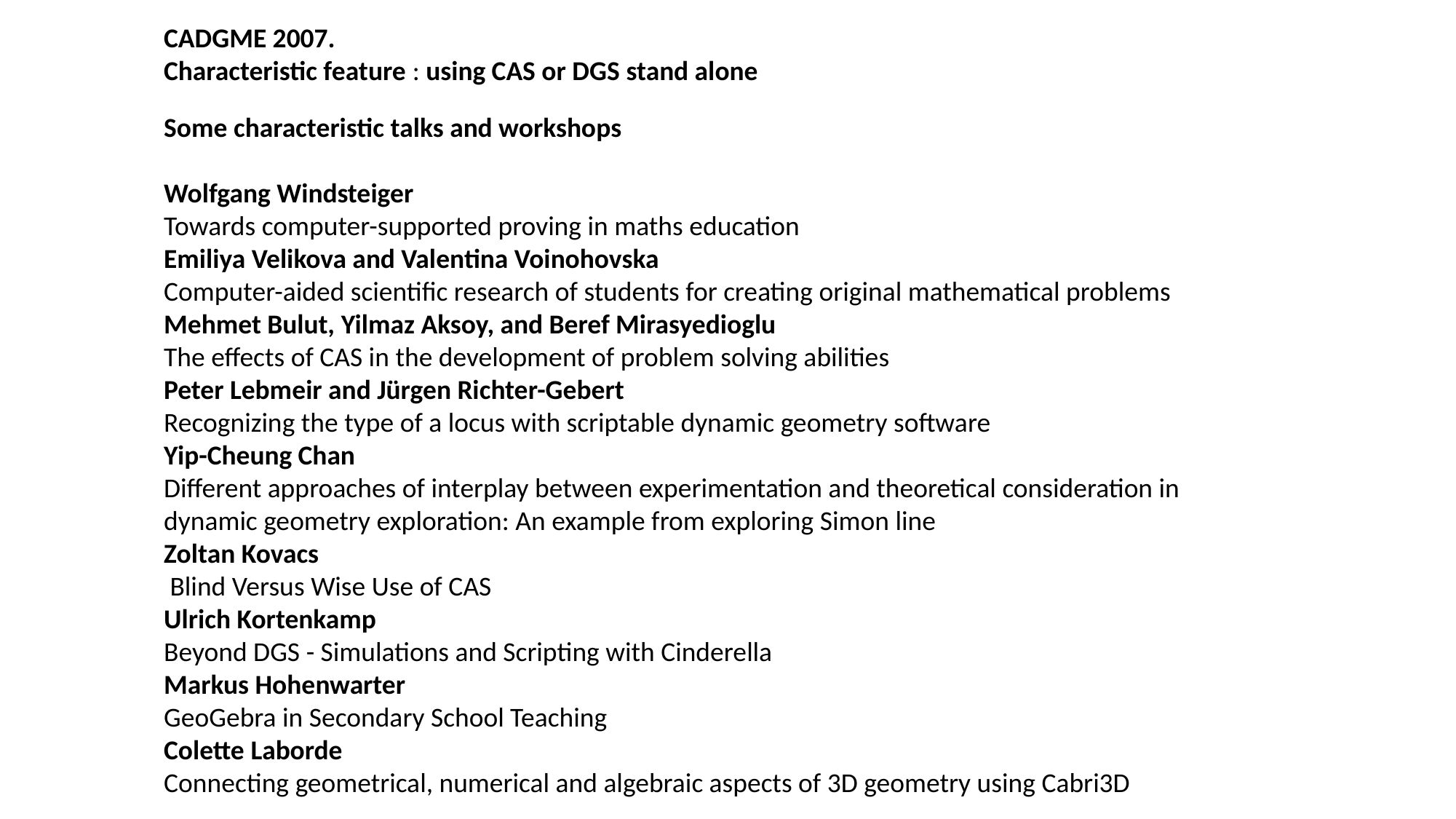

CADGME 2007.
Characteristic feature : using CAS or DGS stand alone
Some characteristic talks and workshops
Wolfgang Windsteiger
Towards computer-supported proving in maths education
Emiliya Velikova and Valentina Voinohovska
Computer-aided scientific research of students for creating original mathematical problems
Mehmet Bulut, Yilmaz Aksoy, and Beref Mirasyedioglu
The effects of CAS in the development of problem solving abilities
Peter Lebmeir and Jürgen Richter-Gebert
Recognizing the type of a locus with scriptable dynamic geometry software
Yip-Cheung Chan
Different approaches of interplay between experimentation and theoretical consideration in dynamic geometry exploration: An example from exploring Simon line
Zoltan Kovacs
 Blind Versus Wise Use of CAS
Ulrich Kortenkamp
Beyond DGS - Simulations and Scripting with Cinderella
Markus Hohenwarter
GeoGebra in Secondary School Teaching
Colette Laborde
Connecting geometrical, numerical and algebraic aspects of 3D geometry using Cabri3D